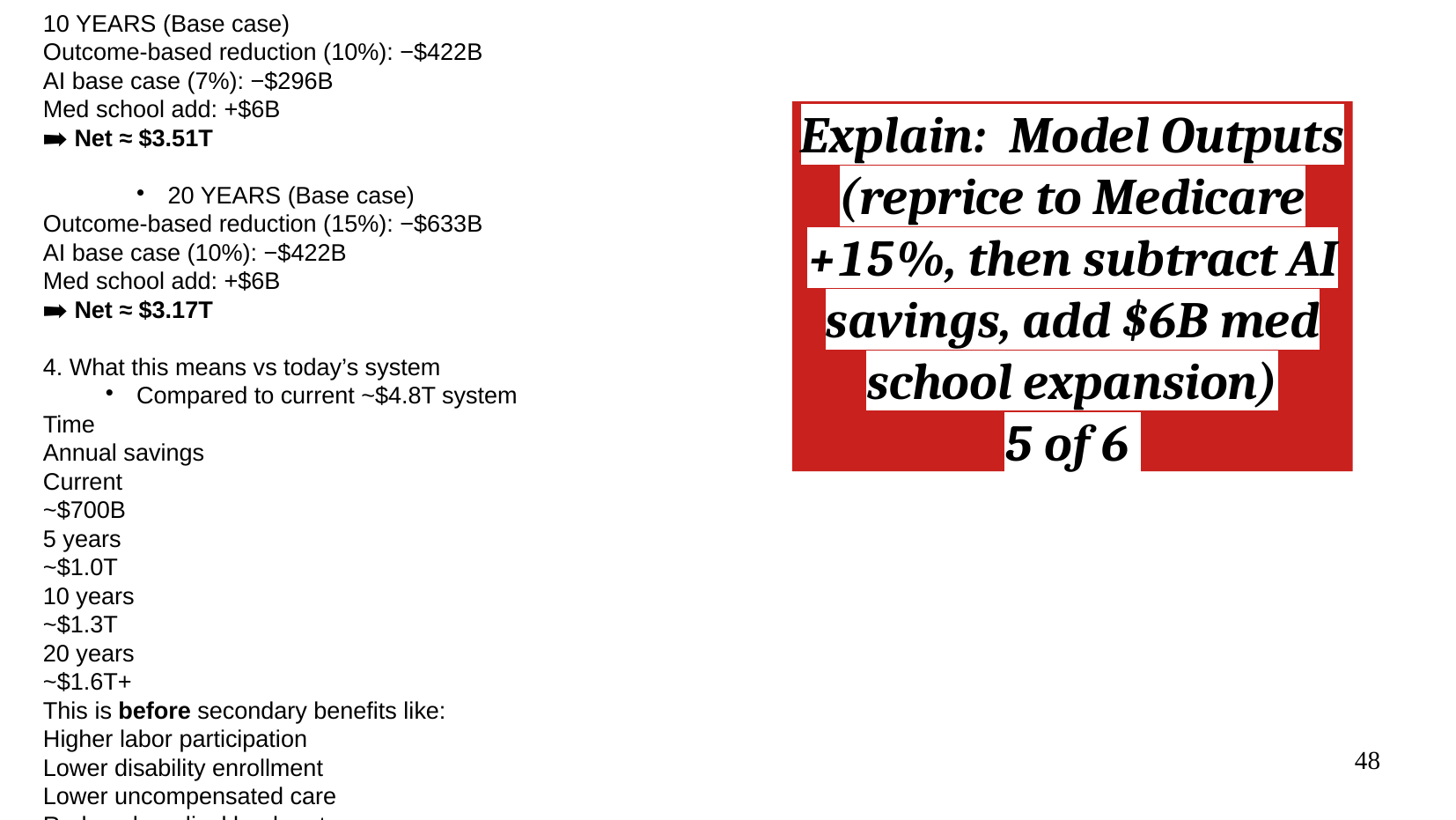

10 YEARS (Base case)
Outcome-based reduction (10%): −$422B
AI base case (7%): −$296B
Med school add: +$6B
➡ Net ≈ $3.51T

20 YEARS (Base case)
Outcome-based reduction (15%): −$633B
AI base case (10%): −$422B
Med school add: +$6B
➡ Net ≈ $3.17T

4. What this means vs today’s system
Compared to current ~$4.8T system
Time
Annual savings
Current
~$700B
5 years
~$1.0T
10 years
~$1.3T
20 years
~$1.6T+
This is before secondary benefits like:
Higher labor participation
Lower disability enrollment
Lower uncompensated care
Reduced medical bankruptcy

Explain:  Model Outputs (reprice to Medicare +15%, then subtract AI savings, add $6B med school expansion)
5 of 6
48